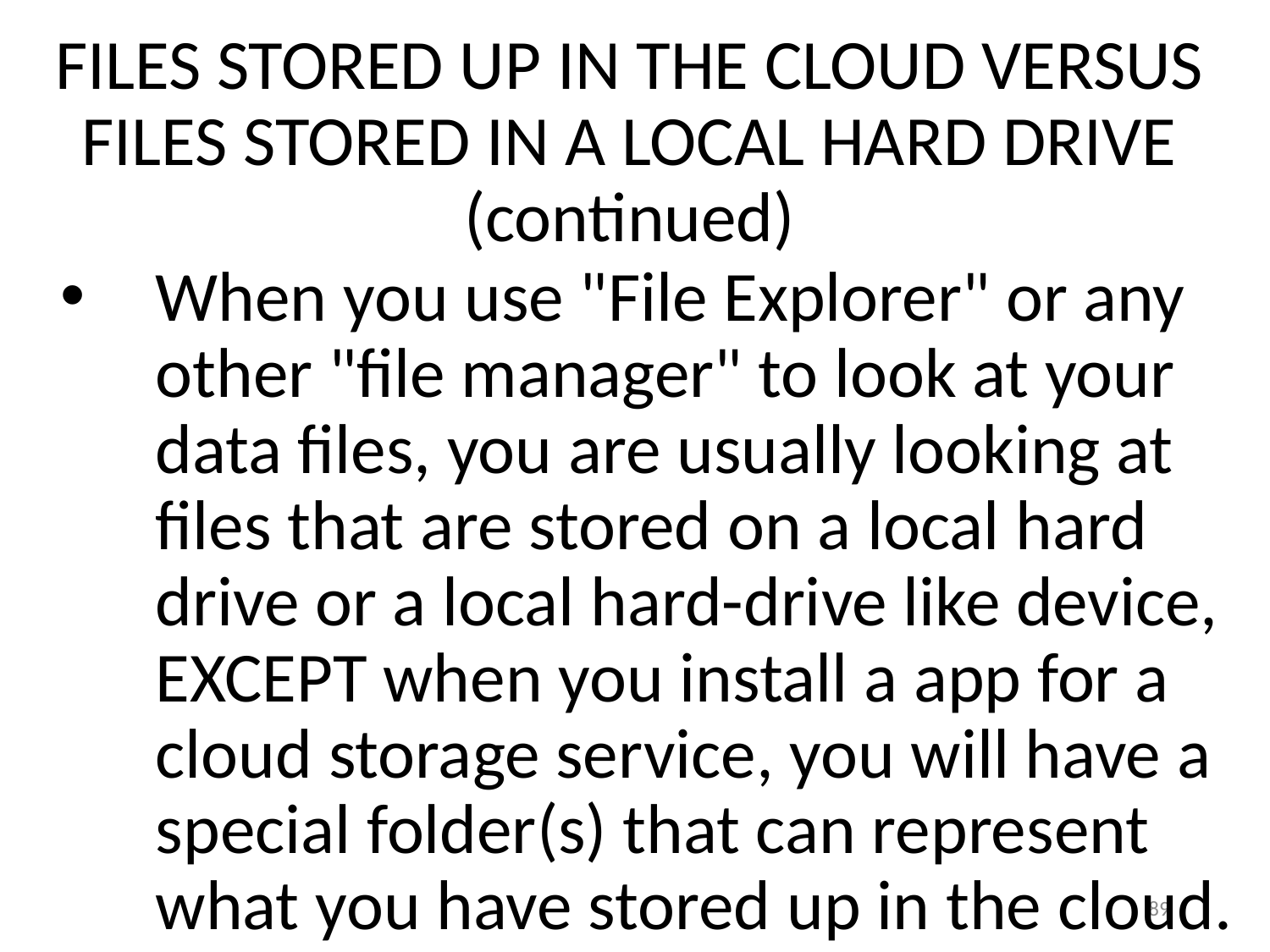

FILES STORED UP IN THE CLOUD VERSUS FILES STORED IN A LOCAL HARD DRIVE (continued)
When you use "File Explorer" or any other "file manager" to look at your data files, you are usually looking at files that are stored on a local hard drive or a local hard-drive like device, EXCEPT when you install a app for a cloud storage service, you will have a special folder(s) that can represent what you have stored up in the cloud.
89
89